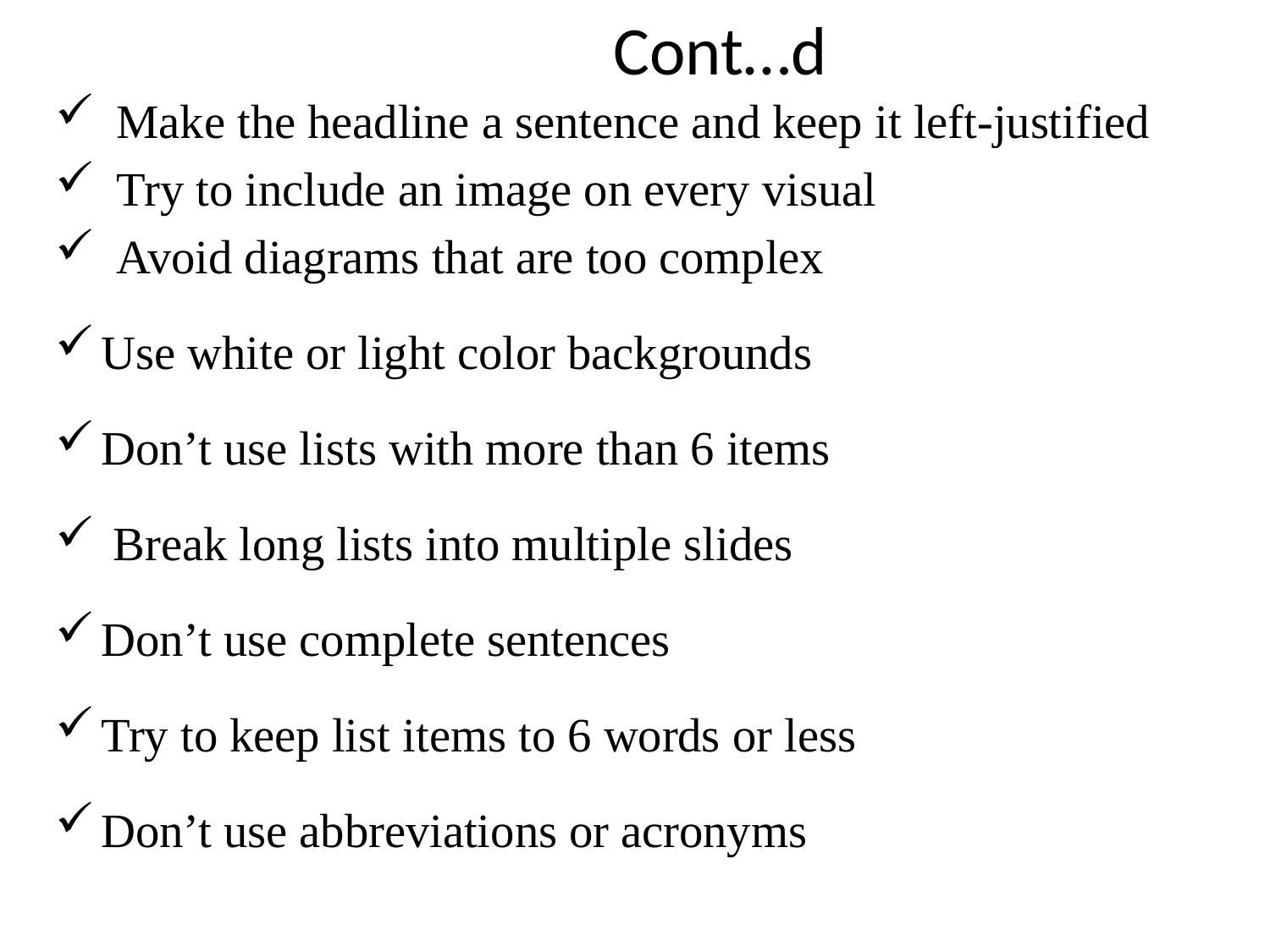

# Cont…d
Make the headline a sentence and keep it left-justified
Try to include an image on every visual
Avoid diagrams that are too complex
Use white or light color backgrounds
Don’t use lists with more than 6 items
 Break long lists into multiple slides
Don’t use complete sentences
Try to keep list items to 6 words or less
Don’t use abbreviations or acronyms